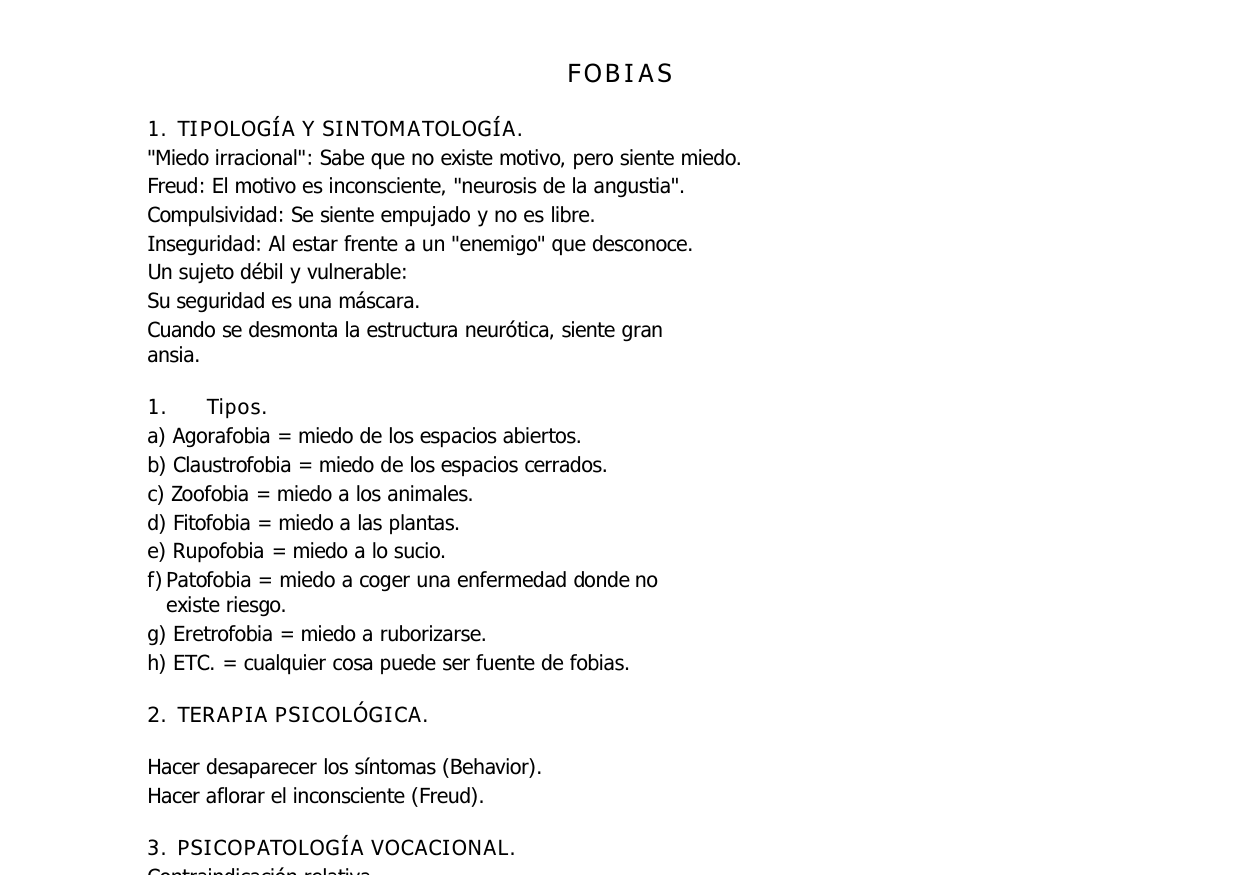

FOBIAS

TIPOLOGÍA Y SINTOMATOLOGÍA.
"Miedo irracional": Sabe que no existe motivo, pero siente miedo. Freud: El motivo es inconsciente, "neurosis de la angustia".
Compulsividad: Se siente empujado y no es libre.
Inseguridad: Al estar frente a un "enemigo" que desconoce. Un sujeto débil y vulnerable:
Su seguridad es una máscara.
Cuando se desmonta la estructura neurótica, siente gran ansia.

Tipos.
Agorafobia = miedo de los espacios abiertos.
Claustrofobia = miedo de los espacios cerrados.
Zoofobia = miedo a los animales.
Fitofobia = miedo a las plantas.
Rupofobia = miedo a lo sucio.
Patofobia = miedo a coger una enfermedad donde no existe riesgo.
Eretrofobia = miedo a ruborizarse.
ETC. = cualquier cosa puede ser fuente de fobias.

TERAPIA PSICOLÓGICA.

Hacer desaparecer los síntomas (Behavior). Hacer aflorar el inconsciente (Freud).

PSICOPATOLOGÍA VOCACIONAL.
Contraindicación relativa.